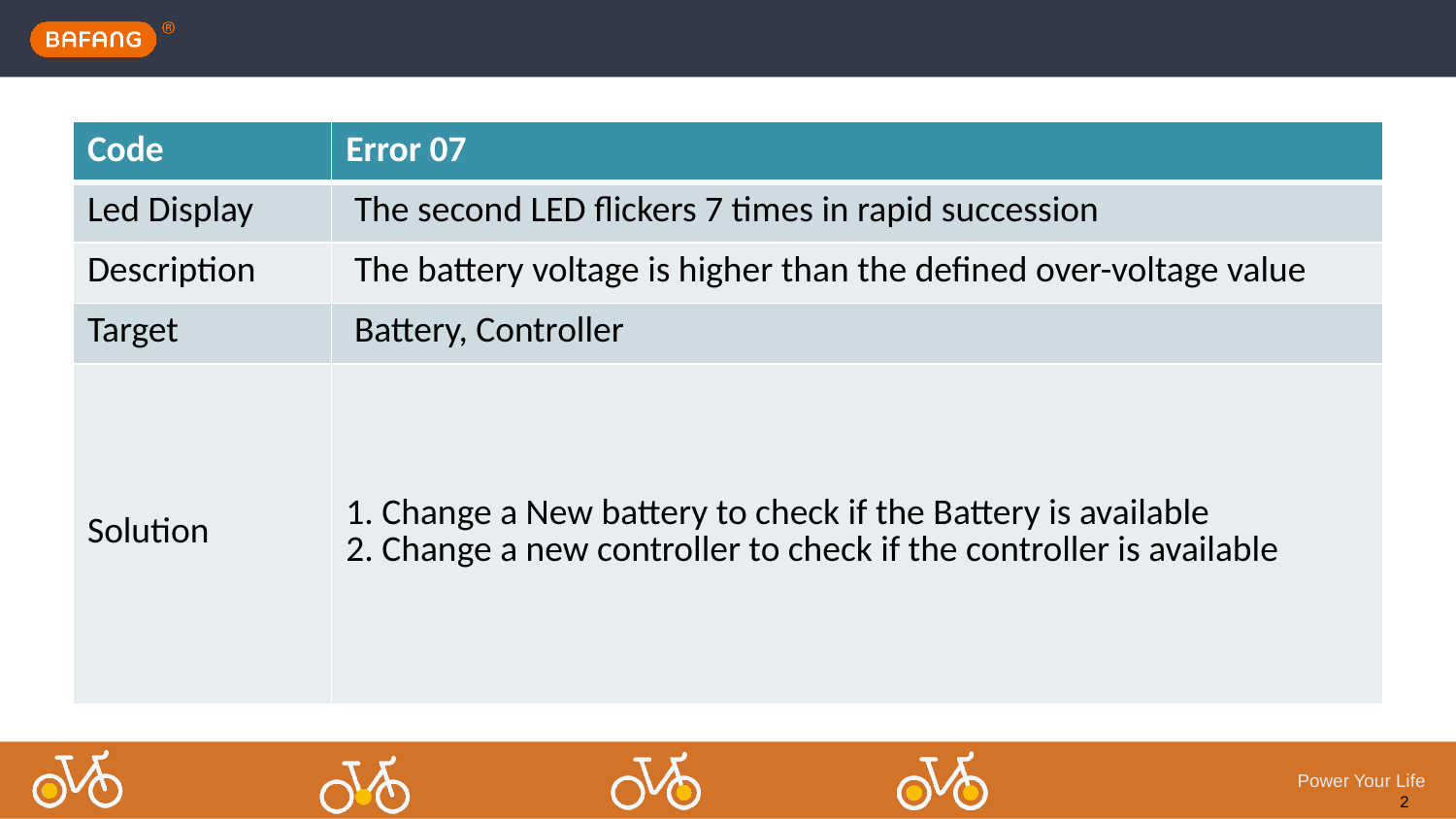

| Code | Error 07 |
| --- | --- |
| Led Display | The second LED flickers 7 times in rapid succession |
| Description | The battery voltage is higher than the defined over-voltage value |
| Target | Battery, Controller |
| Solution | 1. Change a New battery to check if the Battery is available 2. Change a new controller to check if the controller is available |